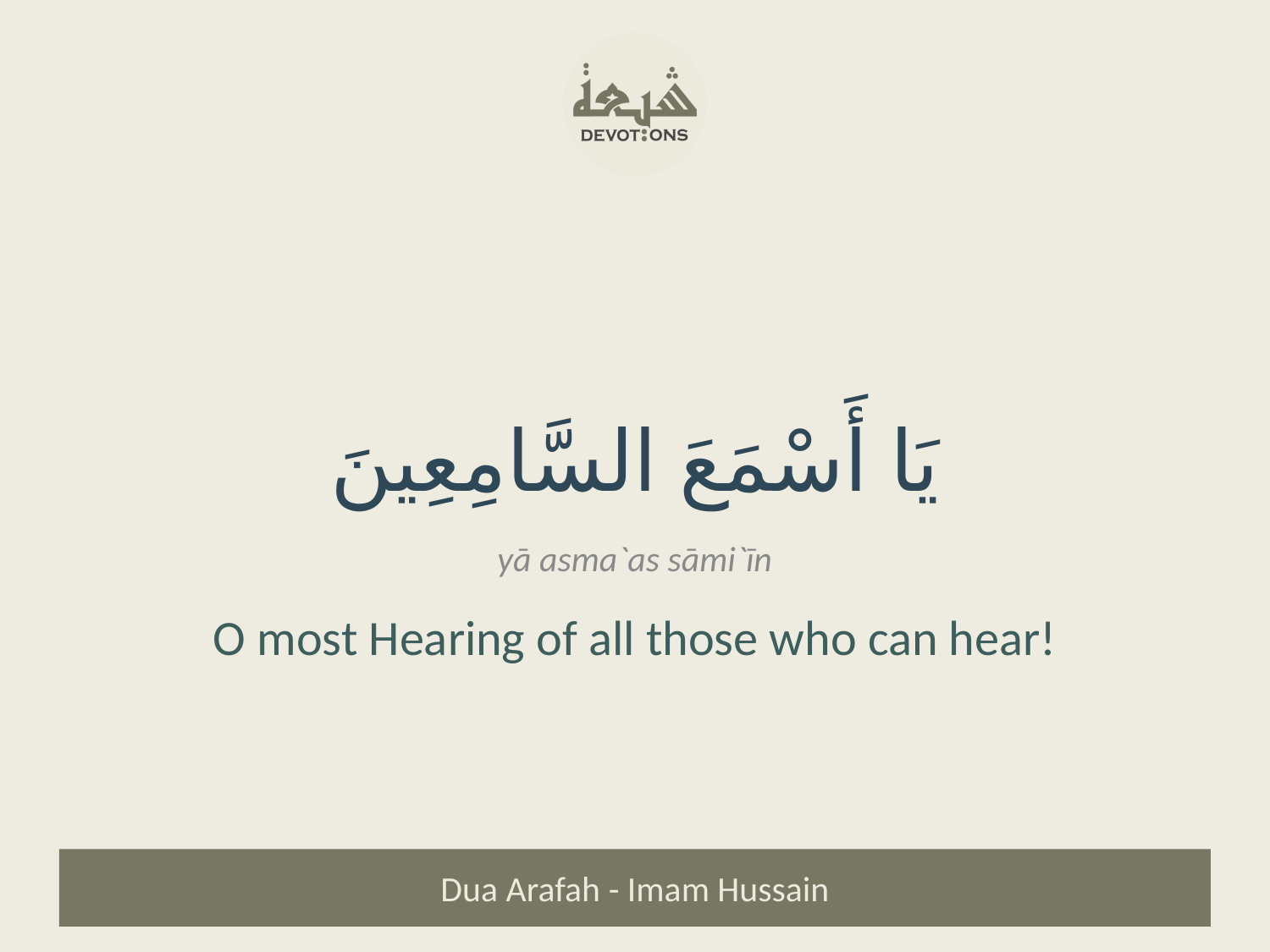

يَا أَسْمَعَ السَّامِعِينَ
yā asma`as sāmi`īn
O most Hearing of all those who can hear!
Dua Arafah - Imam Hussain